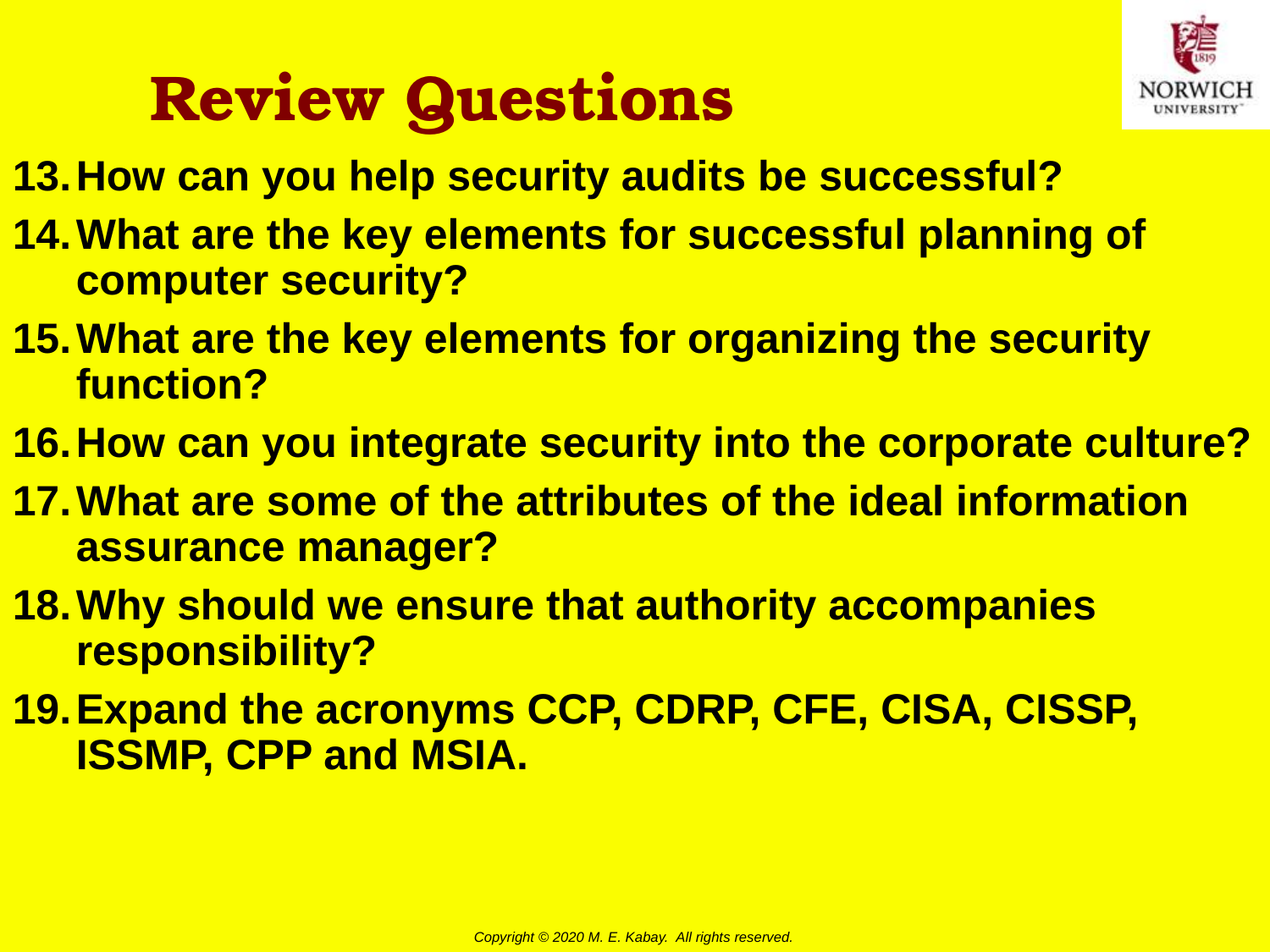

# Review Questions
How can you help security audits be successful?
What are the key elements for successful planning of computer security?
What are the key elements for organizing the security function?
How can you integrate security into the corporate culture?
What are some of the attributes of the ideal information assurance manager?
Why should we ensure that authority accompanies responsibility?
Expand the acronyms CCP, CDRP, CFE, CISA, CISSP, ISSMP, CPP and MSIA.